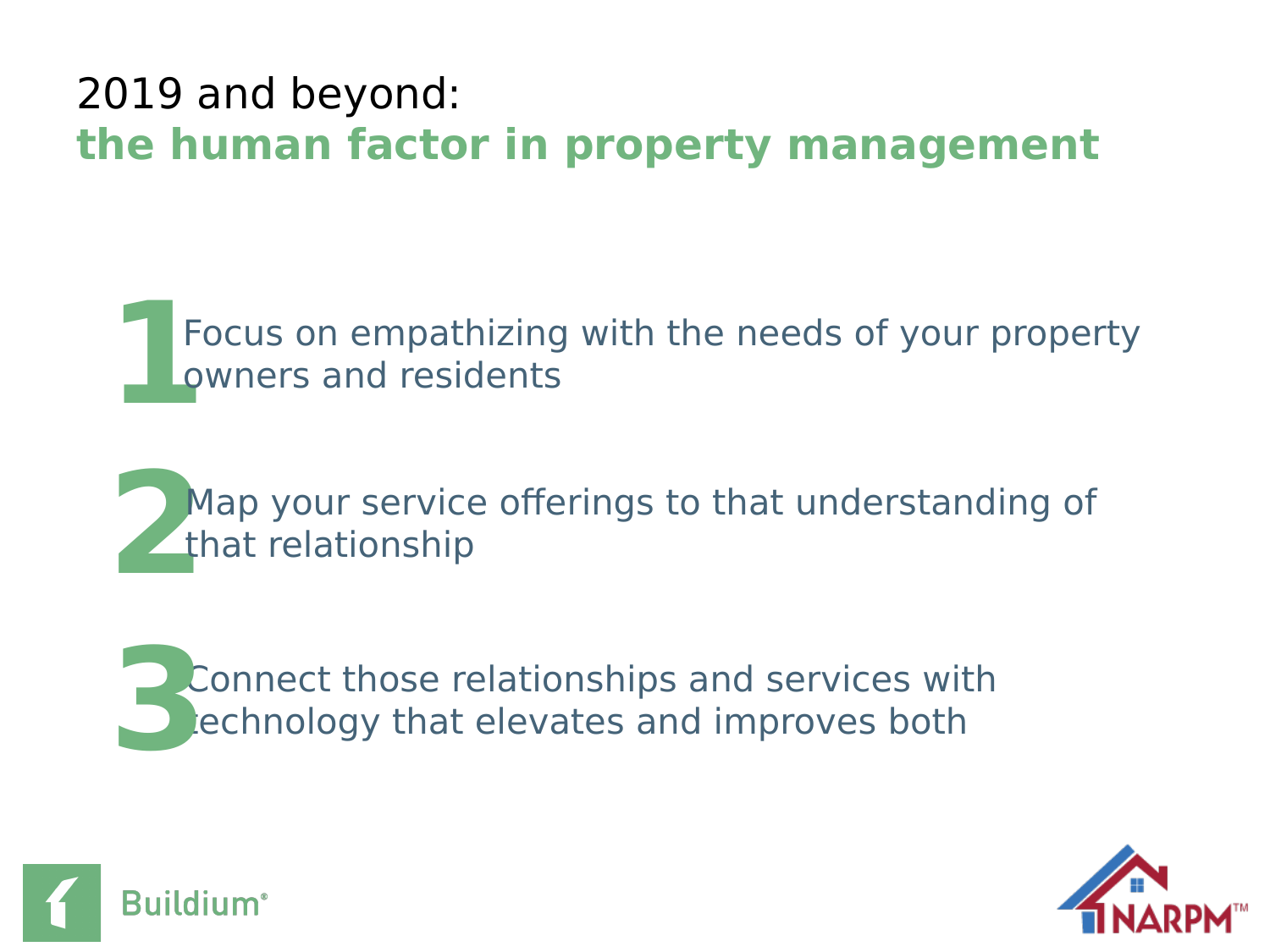

# 2019 and beyond: the human factor in property management
Focus on empathizing with the needs of your property owners and residents
1
Map your service offerings to that understanding of
that relationship
2
Connect those relationships and services with technology that elevates and improves both
3